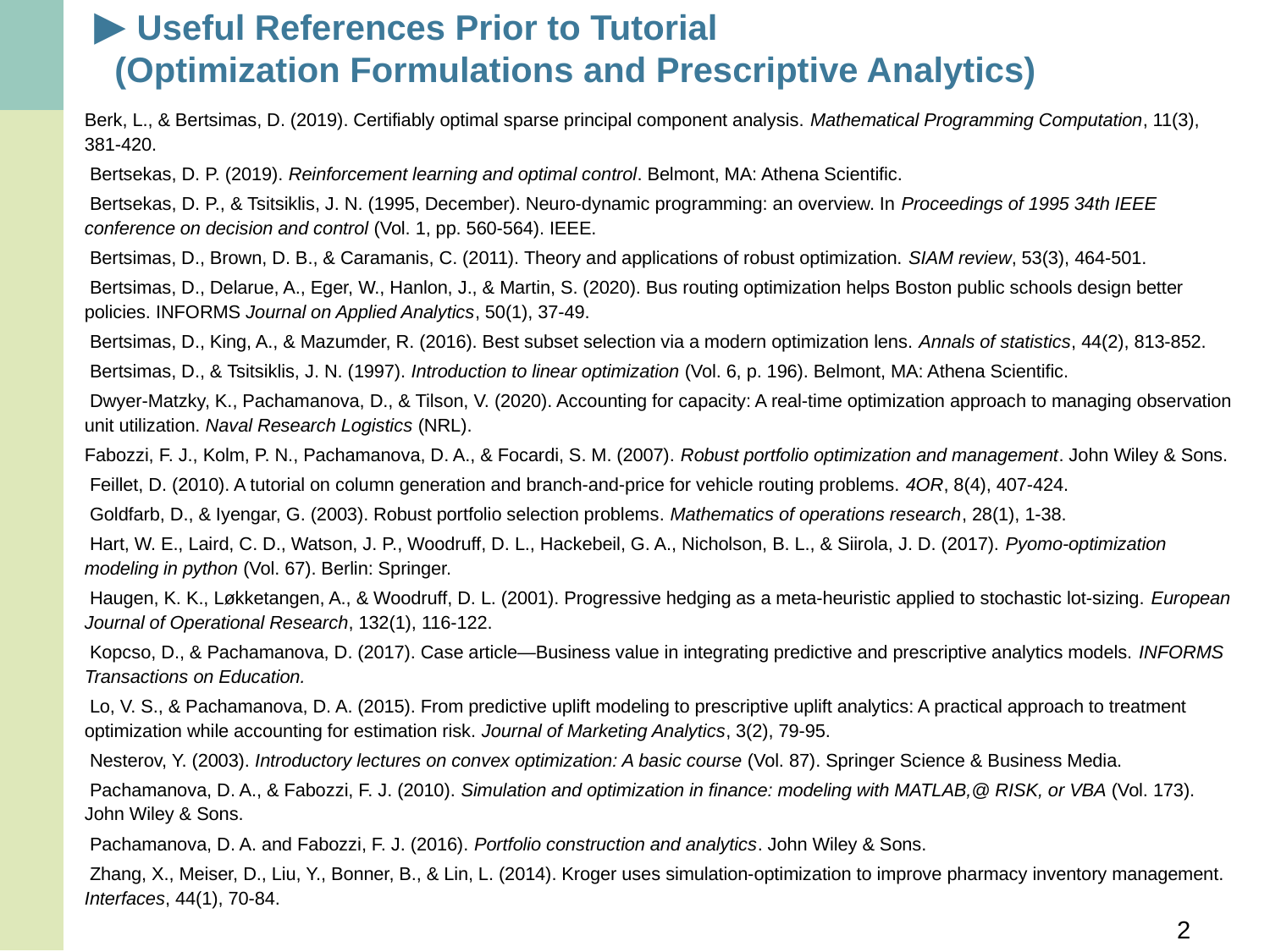

# Useful References Prior to Tutorial (Optimization Formulations and Prescriptive Analytics)
Berk, L., & Bertsimas, D. (2019). Certifiably optimal sparse principal component analysis. Mathematical Programming Computation, 11(3), 381-420.
 Bertsekas, D. P. (2019). Reinforcement learning and optimal control. Belmont, MA: Athena Scientific.
 Bertsekas, D. P., & Tsitsiklis, J. N. (1995, December). Neuro-dynamic programming: an overview. In Proceedings of 1995 34th IEEE conference on decision and control (Vol. 1, pp. 560-564). IEEE.
 Bertsimas, D., Brown, D. B., & Caramanis, C. (2011). Theory and applications of robust optimization. SIAM review, 53(3), 464-501.
 Bertsimas, D., Delarue, A., Eger, W., Hanlon, J., & Martin, S. (2020). Bus routing optimization helps Boston public schools design better policies. INFORMS Journal on Applied Analytics, 50(1), 37-49.
 Bertsimas, D., King, A., & Mazumder, R. (2016). Best subset selection via a modern optimization lens. Annals of statistics, 44(2), 813-852.
 Bertsimas, D., & Tsitsiklis, J. N. (1997). Introduction to linear optimization (Vol. 6, p. 196). Belmont, MA: Athena Scientific.
 Dwyer‐Matzky, K., Pachamanova, D., & Tilson, V. (2020). Accounting for capacity: A real‐time optimization approach to managing observation unit utilization. Naval Research Logistics (NRL).
Fabozzi, F. J., Kolm, P. N., Pachamanova, D. A., & Focardi, S. M. (2007). Robust portfolio optimization and management. John Wiley & Sons.
 Feillet, D. (2010). A tutorial on column generation and branch-and-price for vehicle routing problems. 4OR, 8(4), 407-424.
 Goldfarb, D., & Iyengar, G. (2003). Robust portfolio selection problems. Mathematics of operations research, 28(1), 1-38.
 Hart, W. E., Laird, C. D., Watson, J. P., Woodruff, D. L., Hackebeil, G. A., Nicholson, B. L., & Siirola, J. D. (2017). Pyomo-optimization modeling in python (Vol. 67). Berlin: Springer.
 Haugen, K. K., Løkketangen, A., & Woodruff, D. L. (2001). Progressive hedging as a meta-heuristic applied to stochastic lot-sizing. European Journal of Operational Research, 132(1), 116-122.
 Kopcso, D., & Pachamanova, D. (2017). Case article—Business value in integrating predictive and prescriptive analytics models. INFORMS Transactions on Education.
 Lo, V. S., & Pachamanova, D. A. (2015). From predictive uplift modeling to prescriptive uplift analytics: A practical approach to treatment optimization while accounting for estimation risk. Journal of Marketing Analytics, 3(2), 79-95.
 Nesterov, Y. (2003). Introductory lectures on convex optimization: A basic course (Vol. 87). Springer Science & Business Media.
 Pachamanova, D. A., & Fabozzi, F. J. (2010). Simulation and optimization in finance: modeling with MATLAB,@ RISK, or VBA (Vol. 173). John Wiley & Sons.
 Pachamanova, D. A. and Fabozzi, F. J. (2016). Portfolio construction and analytics. John Wiley & Sons.
 Zhang, X., Meiser, D., Liu, Y., Bonner, B., & Lin, L. (2014). Kroger uses simulation-optimization to improve pharmacy inventory management. Interfaces, 44(1), 70-84.